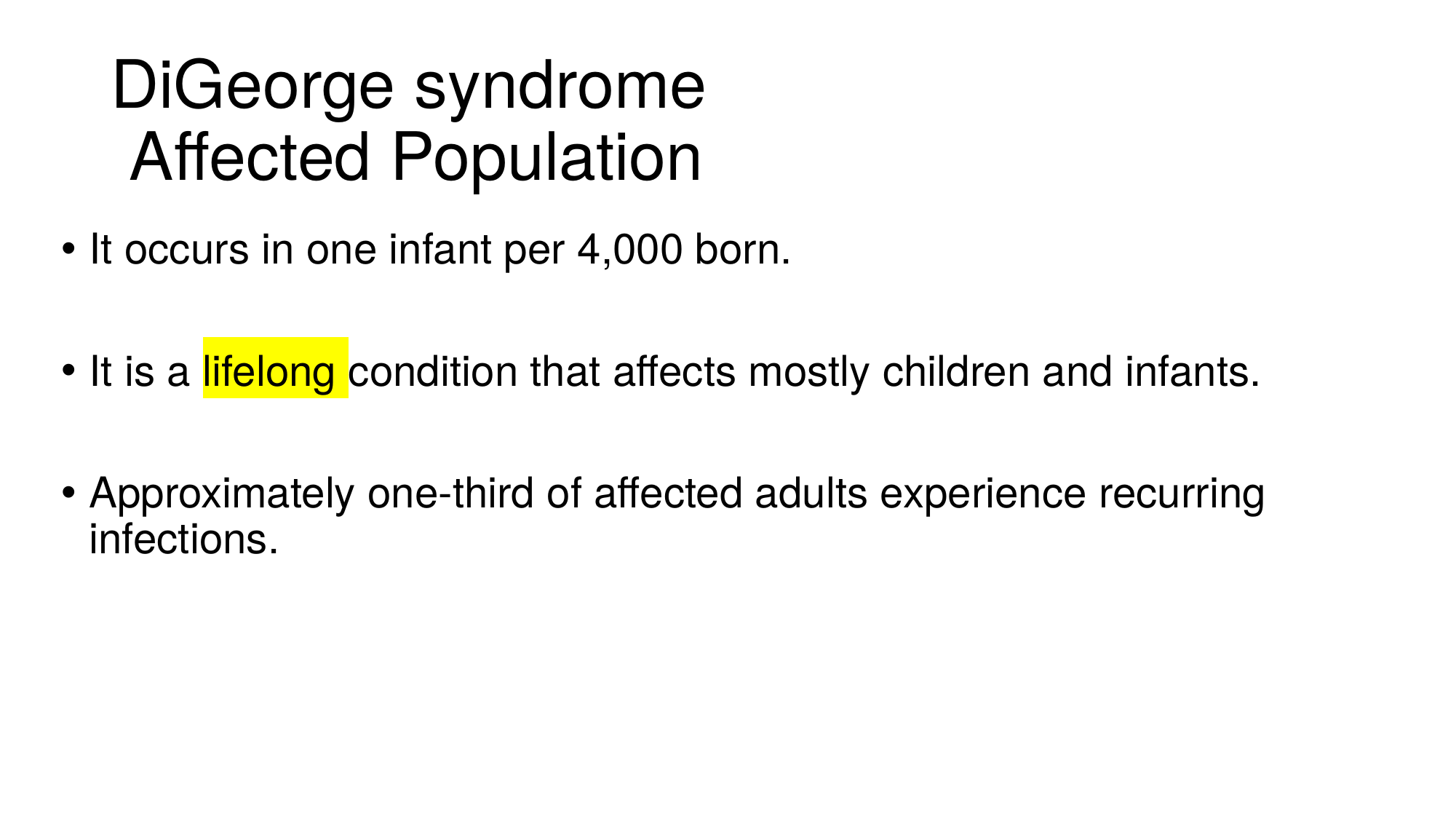

# DiGeorge syndrome Affected Population
It occurs in one infant per 4,000 born.

﻿﻿It is a lifelong condition that affects mostly children and infants.

﻿﻿Approximately one-third of affected adults experience recurring infections.